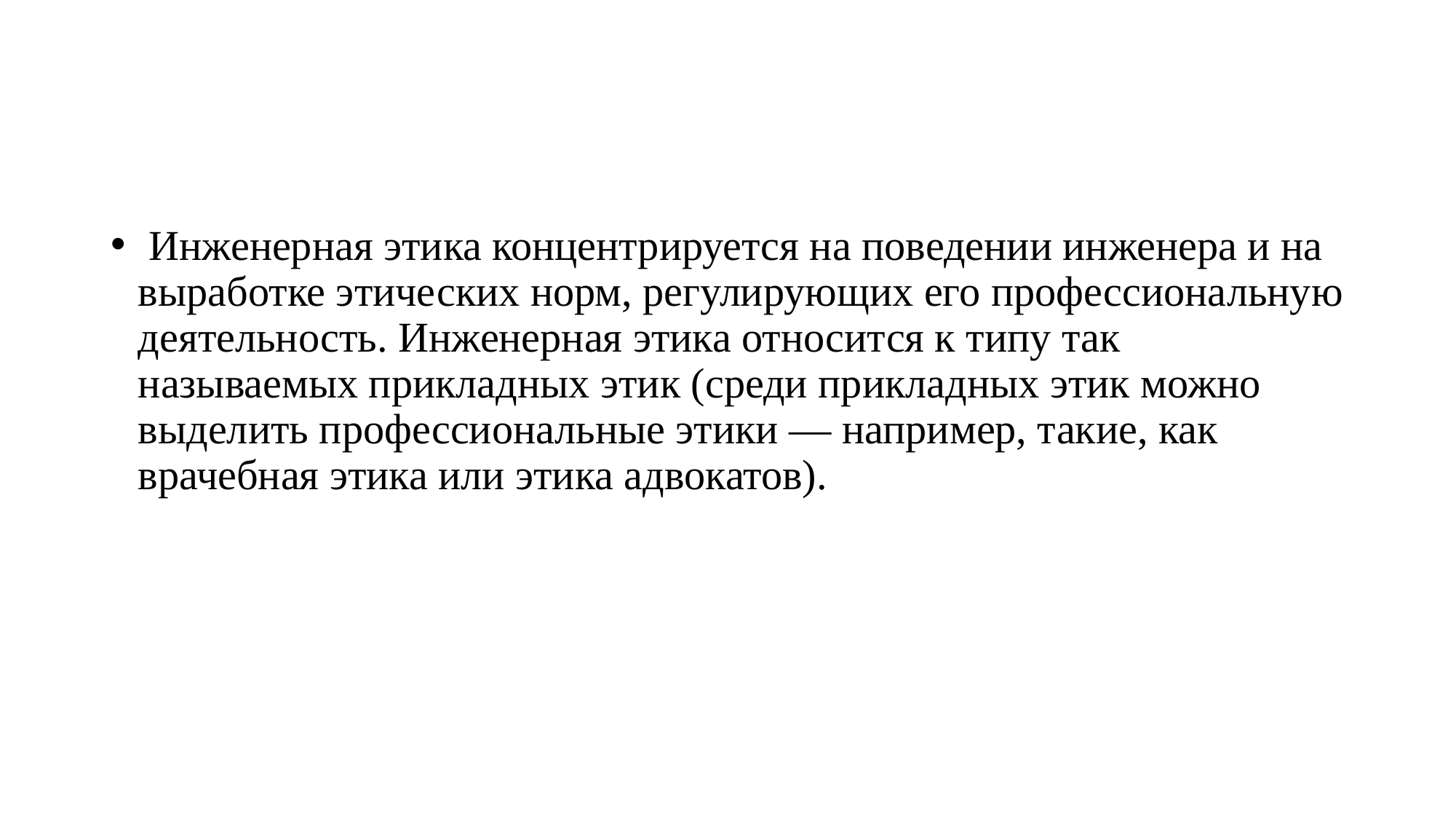

#
 Инженерная этика концентрируется на поведении инженера и на выработке этических норм, регулирующих его профессиональную деятельность. Инженерная этика относится к типу так называемых прикладных этик (среди прикладных этик можно выделить профессиональные этики — например, такие, как врачебная этика или этика адвокатов).